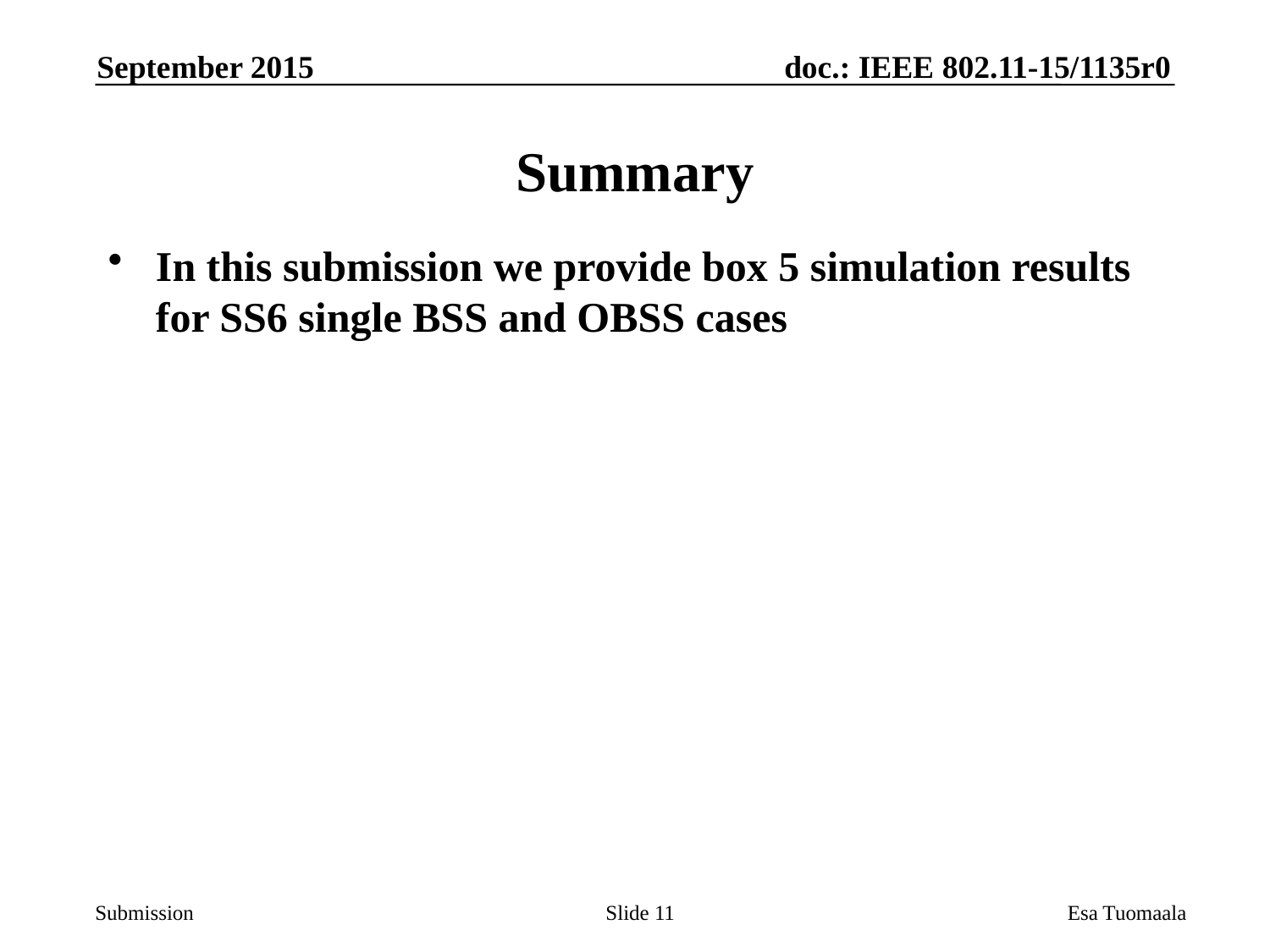

September 2015
# Summary
In this submission we provide box 5 simulation results for SS6 single BSS and OBSS cases

Slide 11
Esa Tuomaala